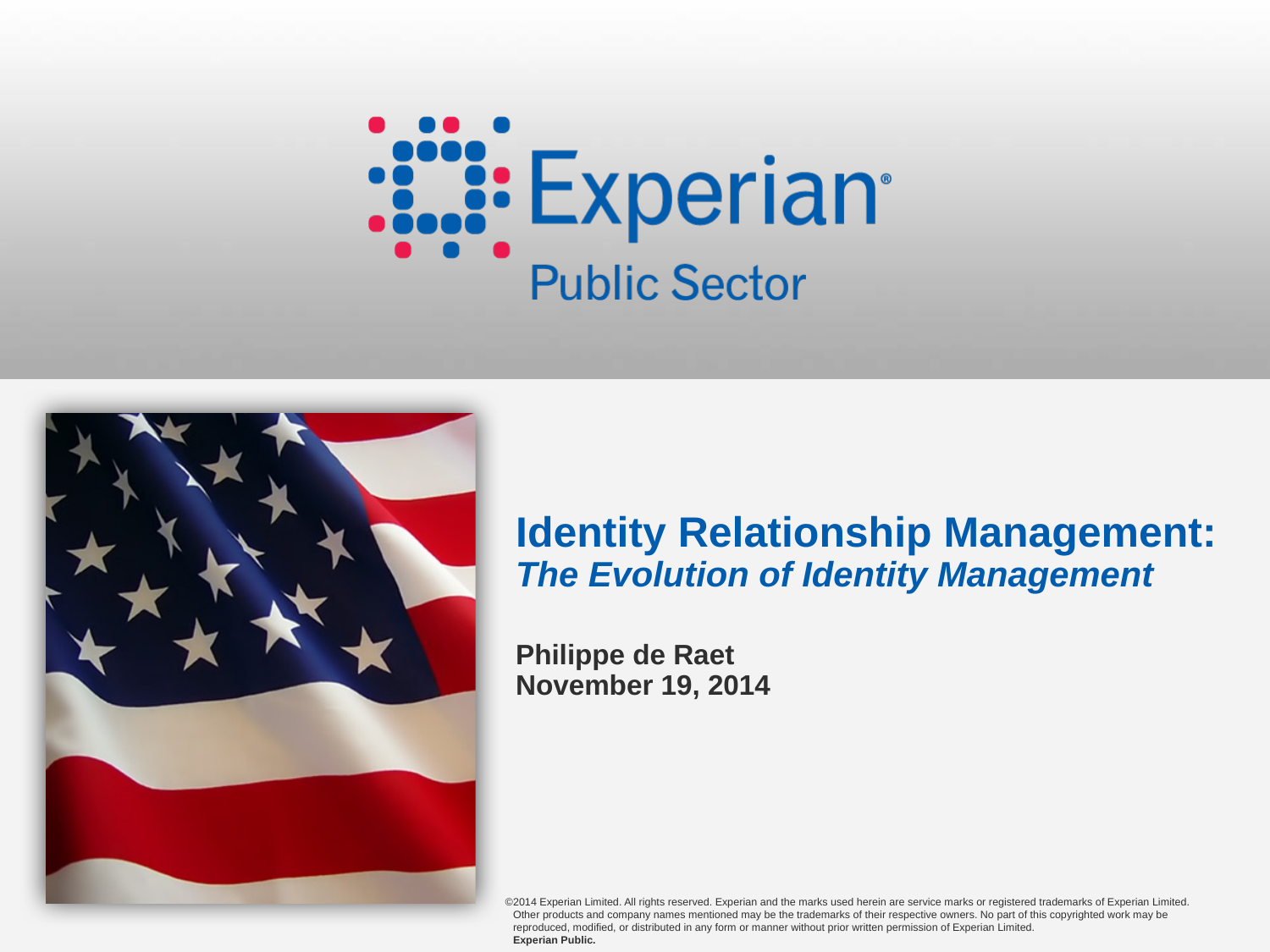

Identity Relationship Management:
The Evolution of Identity Management
Philippe de Raet
November 19, 2014